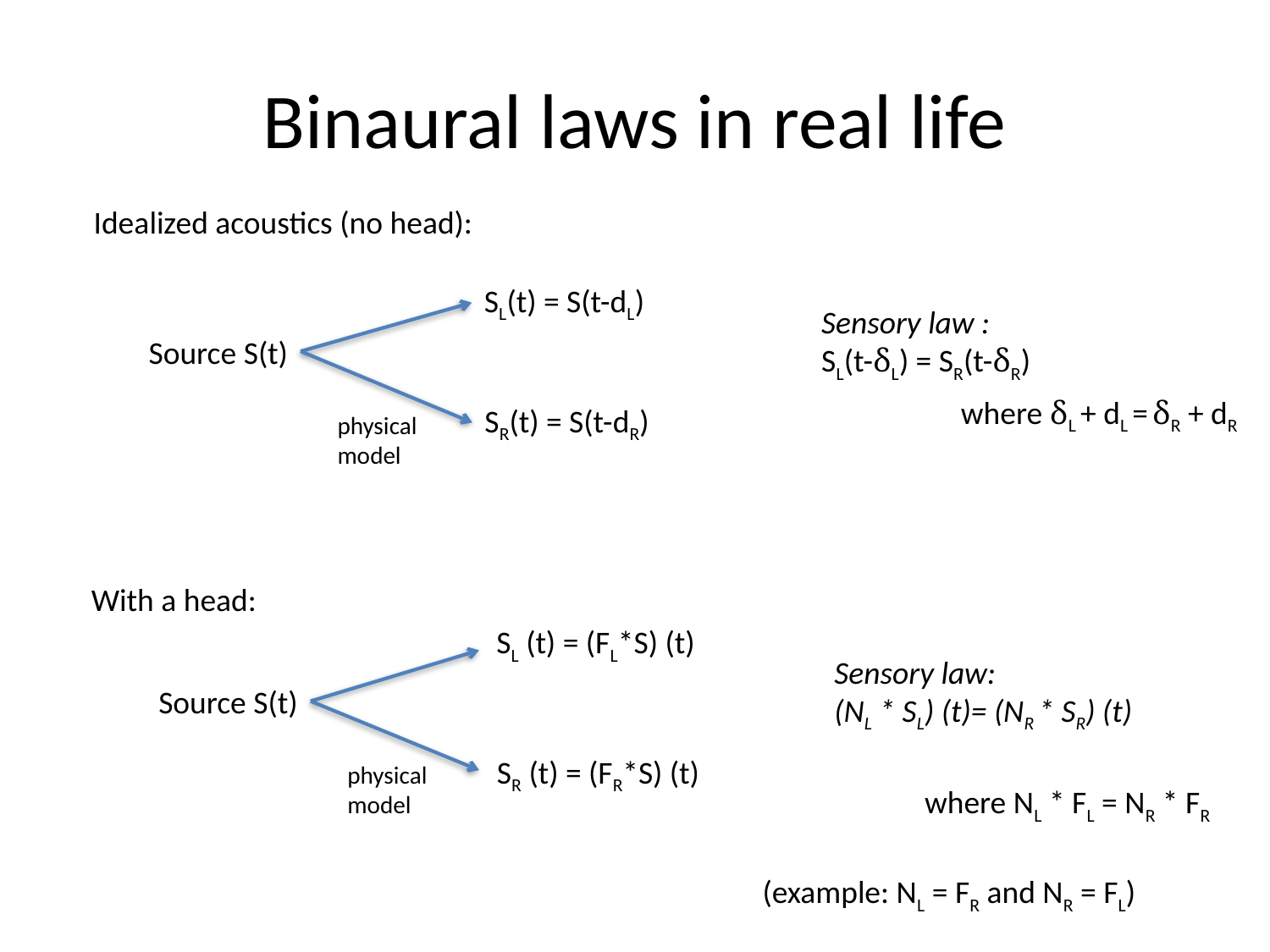

# Binaural laws in real life
Idealized acoustics (no head):
SL(t) = S(t-dL)
Sensory law :
SL(t-δL) = SR(t-δR)
Source S(t)
where δL + dL = δR + dR
SR(t) = S(t-dR)
physical model
With a head:
SL (t) = (FL*S) (t)
Sensory law:
(NL * SL) (t)= (NR * SR) (t)
Source S(t)
SR (t) = (FR*S) (t)
physical model
where NL * FL = NR * FR
(example: NL = FR and NR = FL)